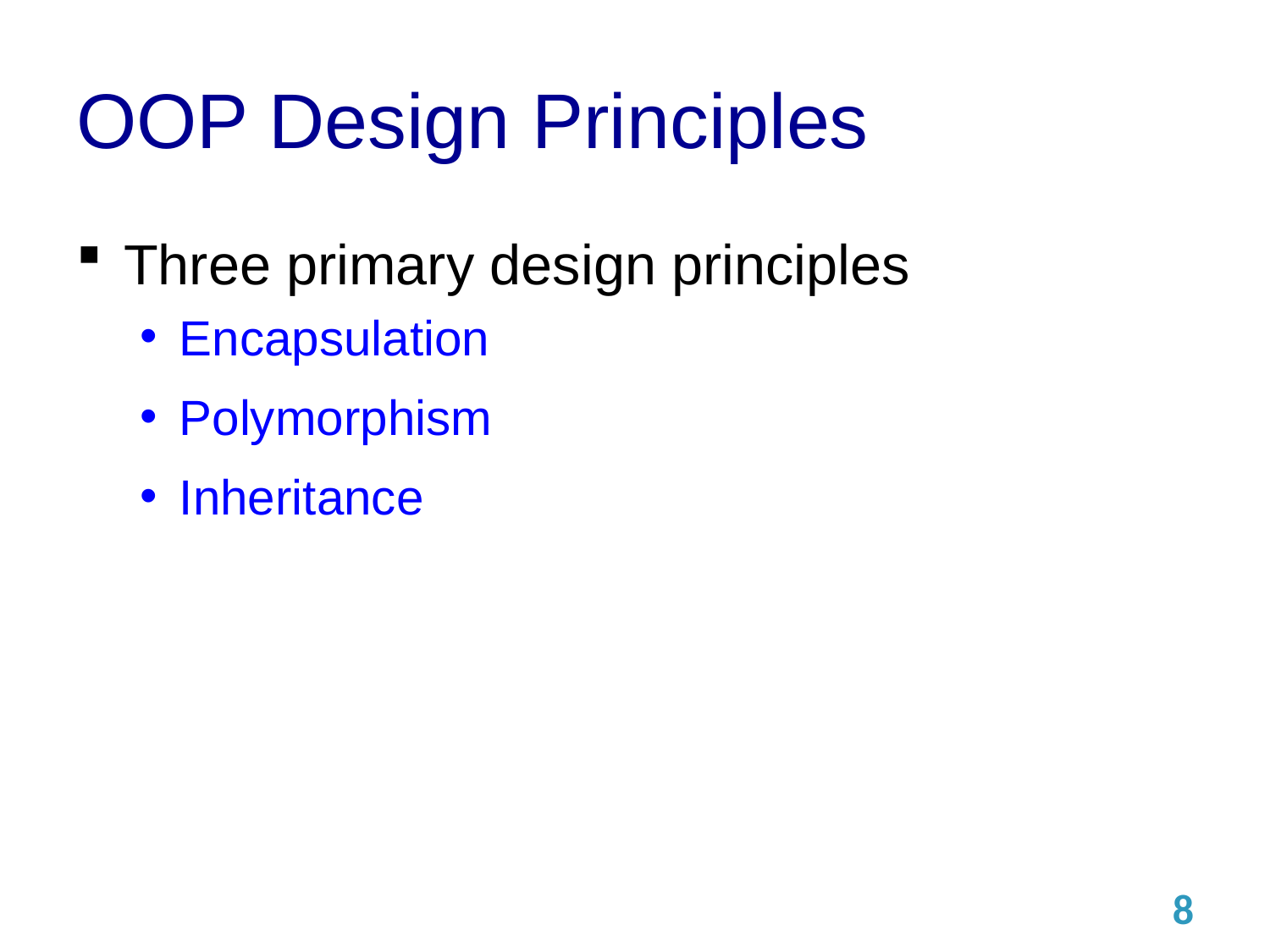

# OOP Design Principles
Three primary design principles
Encapsulation
Polymorphism
Inheritance
8